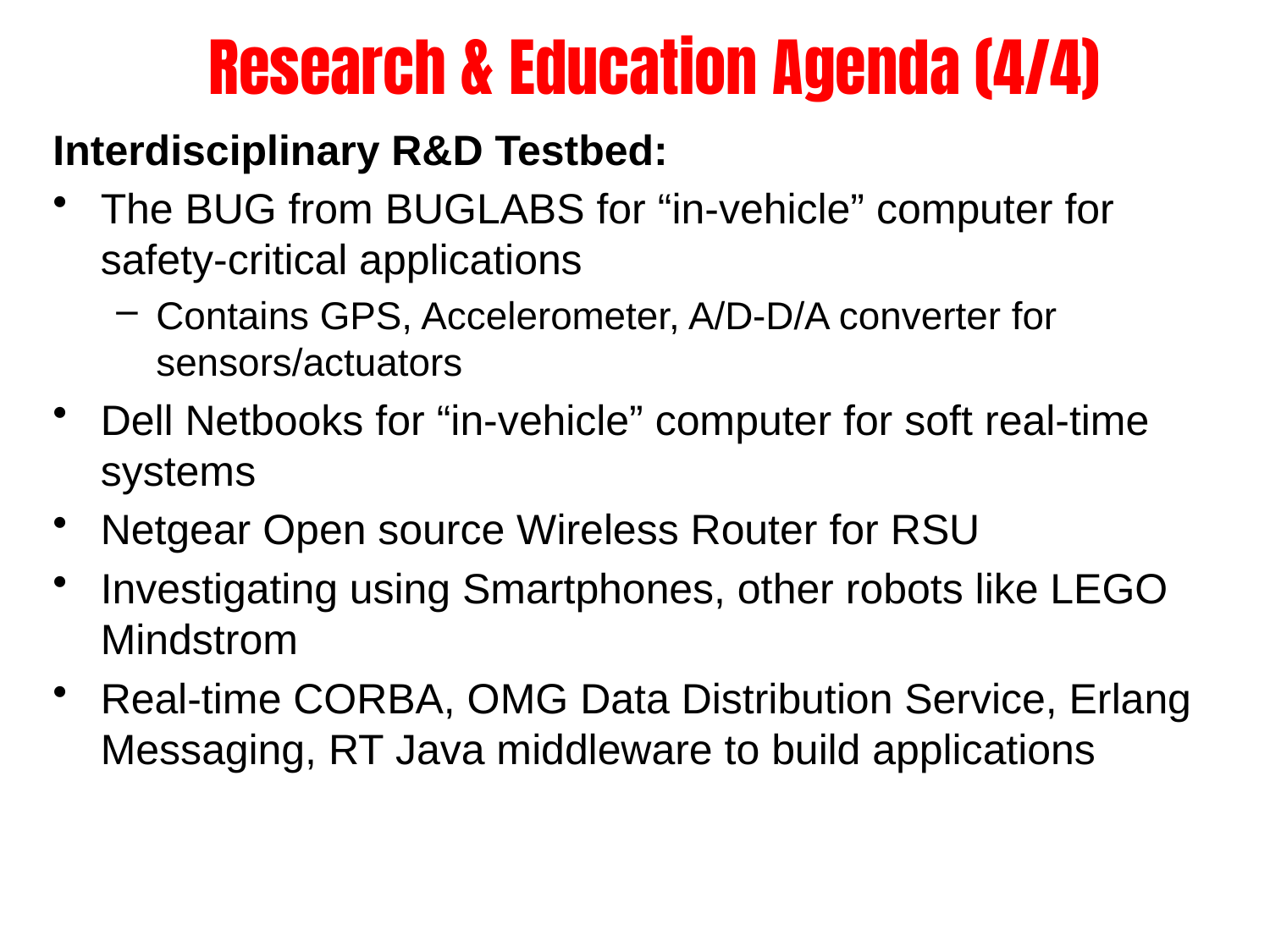

# Research & Education Agenda (4/4)
Interdisciplinary R&D Testbed:
The BUG from BUGLABS for “in-vehicle” computer for safety-critical applications
Contains GPS, Accelerometer, A/D-D/A converter for sensors/actuators
Dell Netbooks for “in-vehicle” computer for soft real-time systems
Netgear Open source Wireless Router for RSU
Investigating using Smartphones, other robots like LEGO Mindstrom
Real-time CORBA, OMG Data Distribution Service, Erlang Messaging, RT Java middleware to build applications